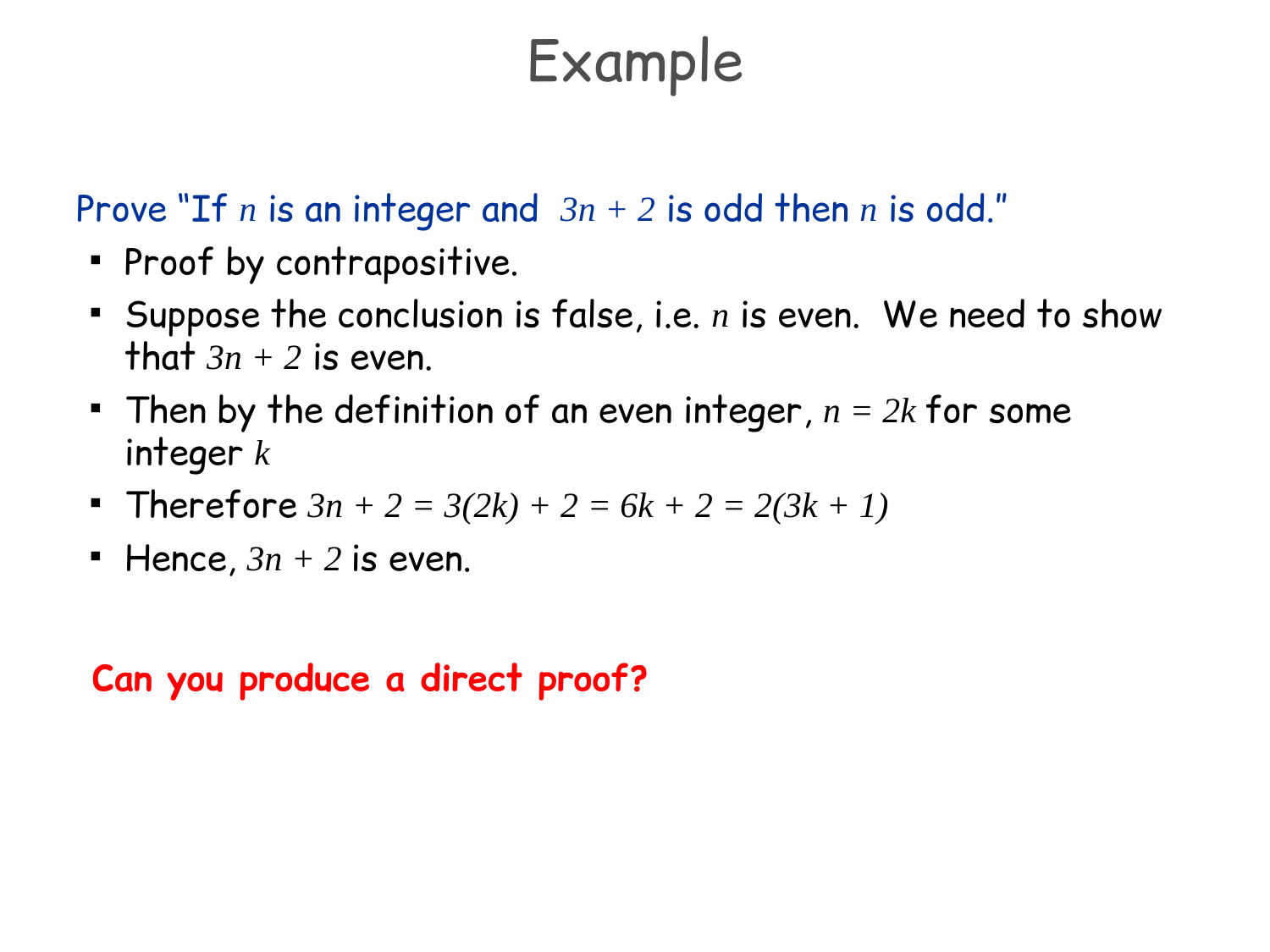

# Example
Prove “If n is an integer and  3n + 2 is odd then n is odd.”
Proof by contrapositive.
Suppose the conclusion is false, i.e. n is even.  We need to show that 3n + 2 is even.
Then by the definition of an even integer, n = 2k for some integer k
Therefore 3n + 2 = 3(2k) + 2 = 6k + 2 = 2(3k + 1)
Hence, 3n + 2 is even.

Can you produce a direct proof?